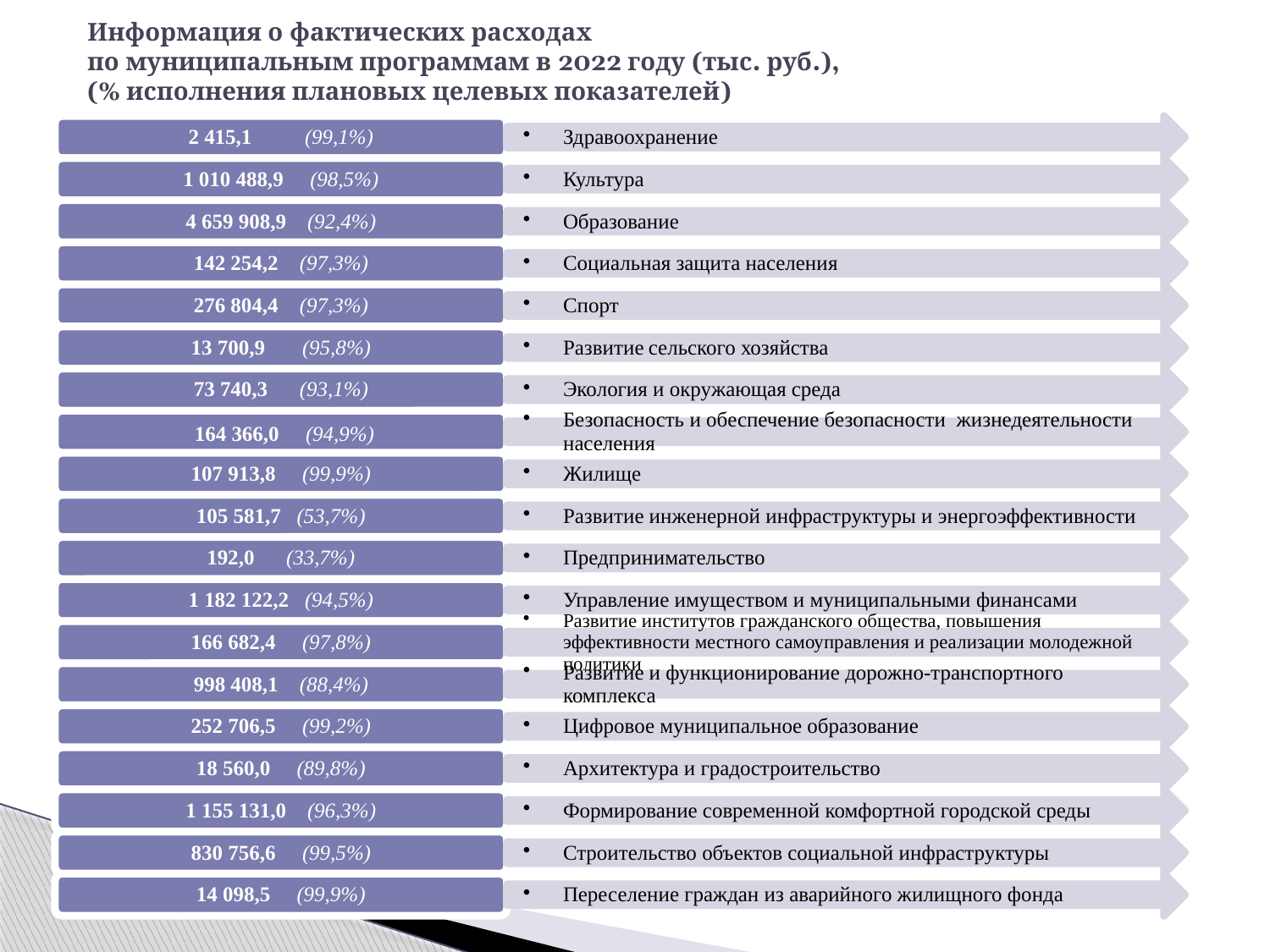

# Информация о фактических расходах по муниципальным программам в 2022 году (тыс. руб.), (% исполнения плановых целевых показателей)
1 010 488,9     (98,5%)
Культура
4 659 908,9    (92,4%)
142 254,2    (97,3%)
276 804,4    (97,3%)
73 740,3      (93,1%)
 164 366,0     (94,9%)
105 581,7   (53,7%)
1 182 122,2   (94,5%)
166 682,4     (97,8%)
998 408,1    (88,4%)
18 560,0     (89,8%)
830 756,6     (99,5%)
Образование
Социальная защита населения
Спорт
Экология и окружающая среда
Безопасность и обеспечение безопасности  жизнедеятельности населения
Развитие инженерной инфраструктуры и энергоэффективности
Предпринимательство
Управление имуществом и муниципальными финансами
Развитие институтов гражданского общества, повышения эффективности местного самоуправления и реализации молодежной политики
Архитектура и градостроительство
Строительство объектов социальной инфраструктуры
2 415,1          (99,1%)
Здравоохранение
13 700,9       (95,8%)
Развитие сельского хозяйства
252 706,5     (99,2%)
Цифровое муниципальное образование
107 913,8     (99,9%)
Жилище
1 155 131,0    (96,3%)
14 098,5     (99,9%)
Формирование современной комфортной городской среды
Переселение граждан из аварийного жилищного фонда